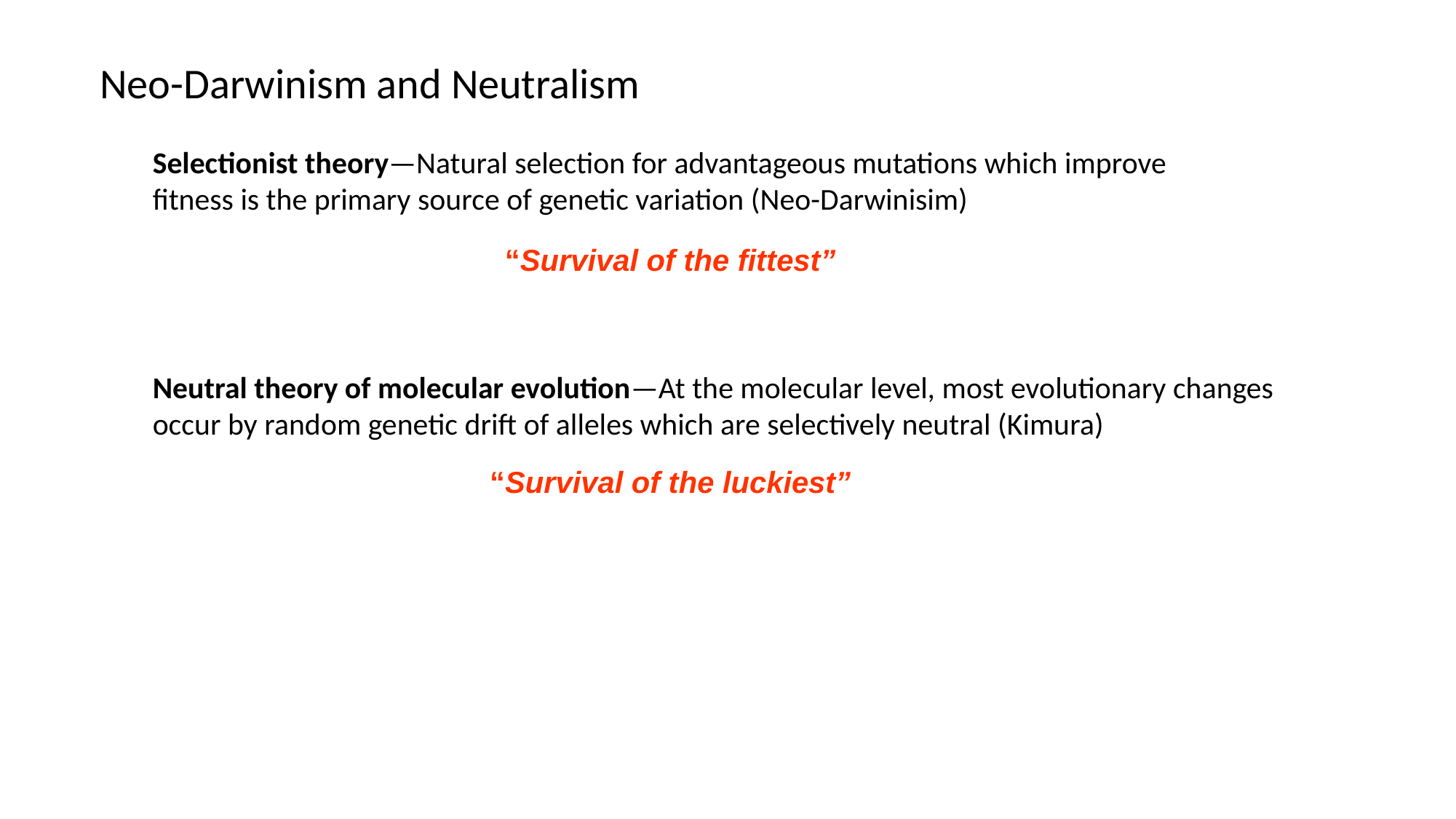

# Neo-Darwinism and Neutralism
Selectionist theory—Natural selection for advantageous mutations which improve fitness is the primary source of genetic variation (Neo-Darwinisim)
“Survival of the fittest”
Neutral theory of molecular evolution—At the molecular level, most evolutionary changes occur by random genetic drift of alleles which are selectively neutral (Kimura)
“Survival of the luckiest”